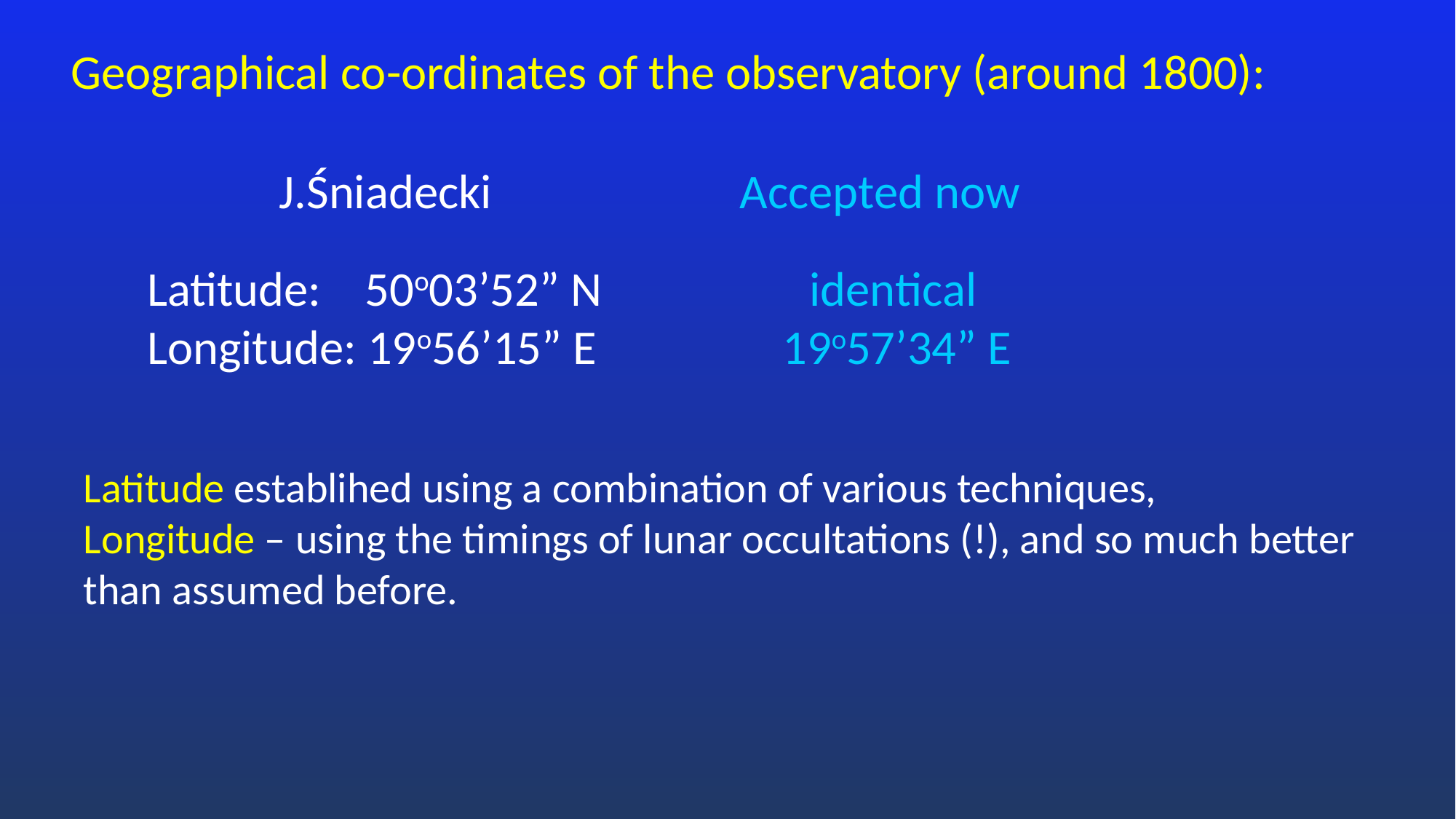

Geographical co-ordinates of the observatory (around 1800):
J.Śniadecki
Accepted now
Latitude:    50o03’52” N                   identical
Longitude: 19o56’15” E                 19o57’34” E
Latitude establihed using a combination of various techniques,
Longitude – using the timings of lunar occultations (!), and so much better than assumed before.